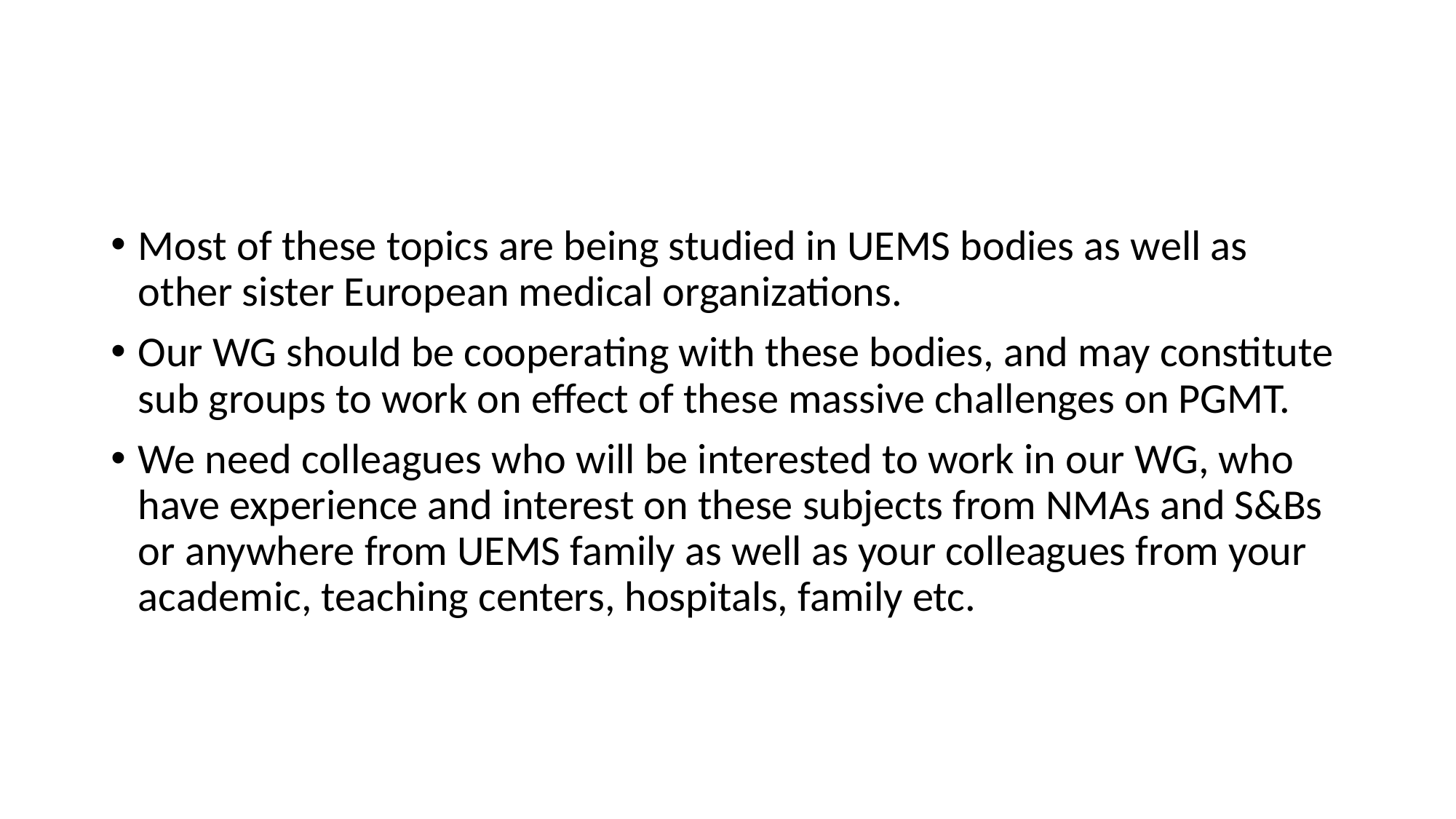

#
Most of these topics are being studied in UEMS bodies as well as other sister European medical organizations.
Our WG should be cooperating with these bodies, and may constitute sub groups to work on effect of these massive challenges on PGMT.
We need colleagues who will be interested to work in our WG, who have experience and interest on these subjects from NMAs and S&Bs or anywhere from UEMS family as well as your colleagues from your academic, teaching centers, hospitals, family etc.